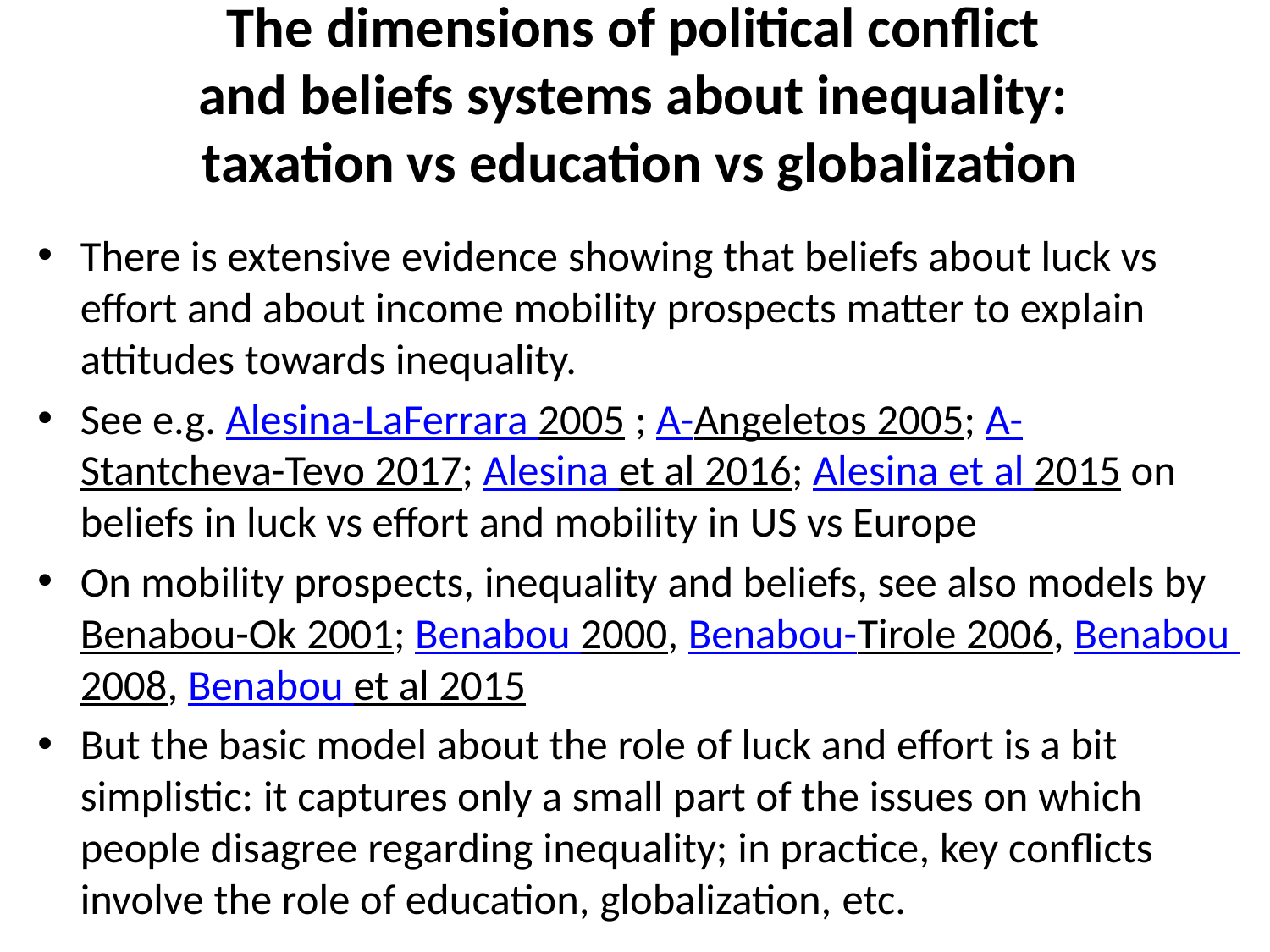

# The dimensions of political conflict and beliefs systems about inequality: taxation vs education vs globalization
There is extensive evidence showing that beliefs about luck vs effort and about income mobility prospects matter to explain attitudes towards inequality.
See e.g. Alesina-LaFerrara 2005 ; A-Angeletos 2005; A-Stantcheva-Tevo 2017; Alesina et al 2016; Alesina et al 2015 on beliefs in luck vs effort and mobility in US vs Europe
On mobility prospects, inequality and beliefs, see also models by Benabou-Ok 2001; Benabou 2000, Benabou-Tirole 2006, Benabou 2008, Benabou et al 2015
But the basic model about the role of luck and effort is a bit simplistic: it captures only a small part of the issues on which people disagree regarding inequality; in practice, key conflicts involve the role of education, globalization, etc.